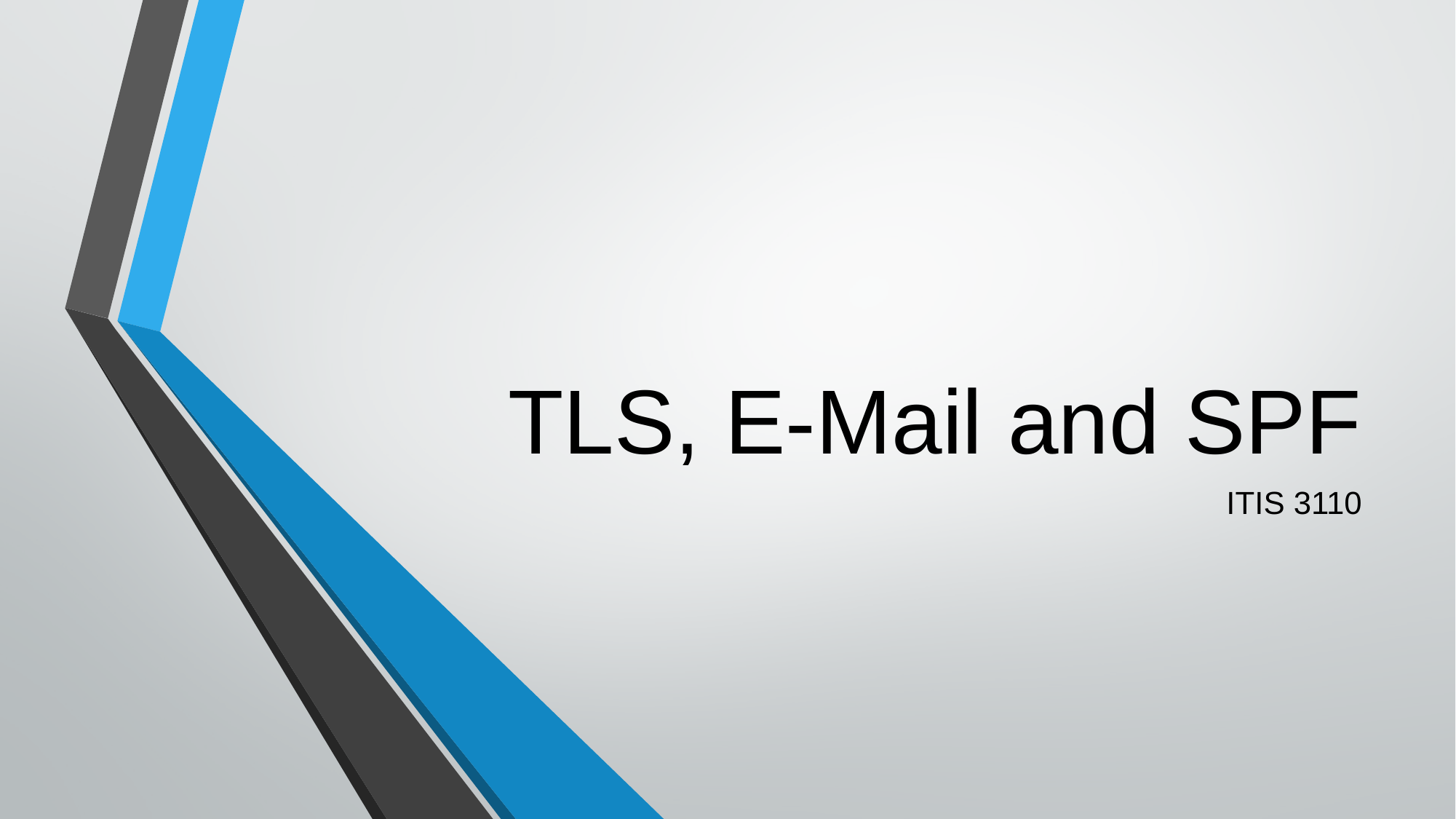

# TLS, E-Mail and SPF
ITIS 3110